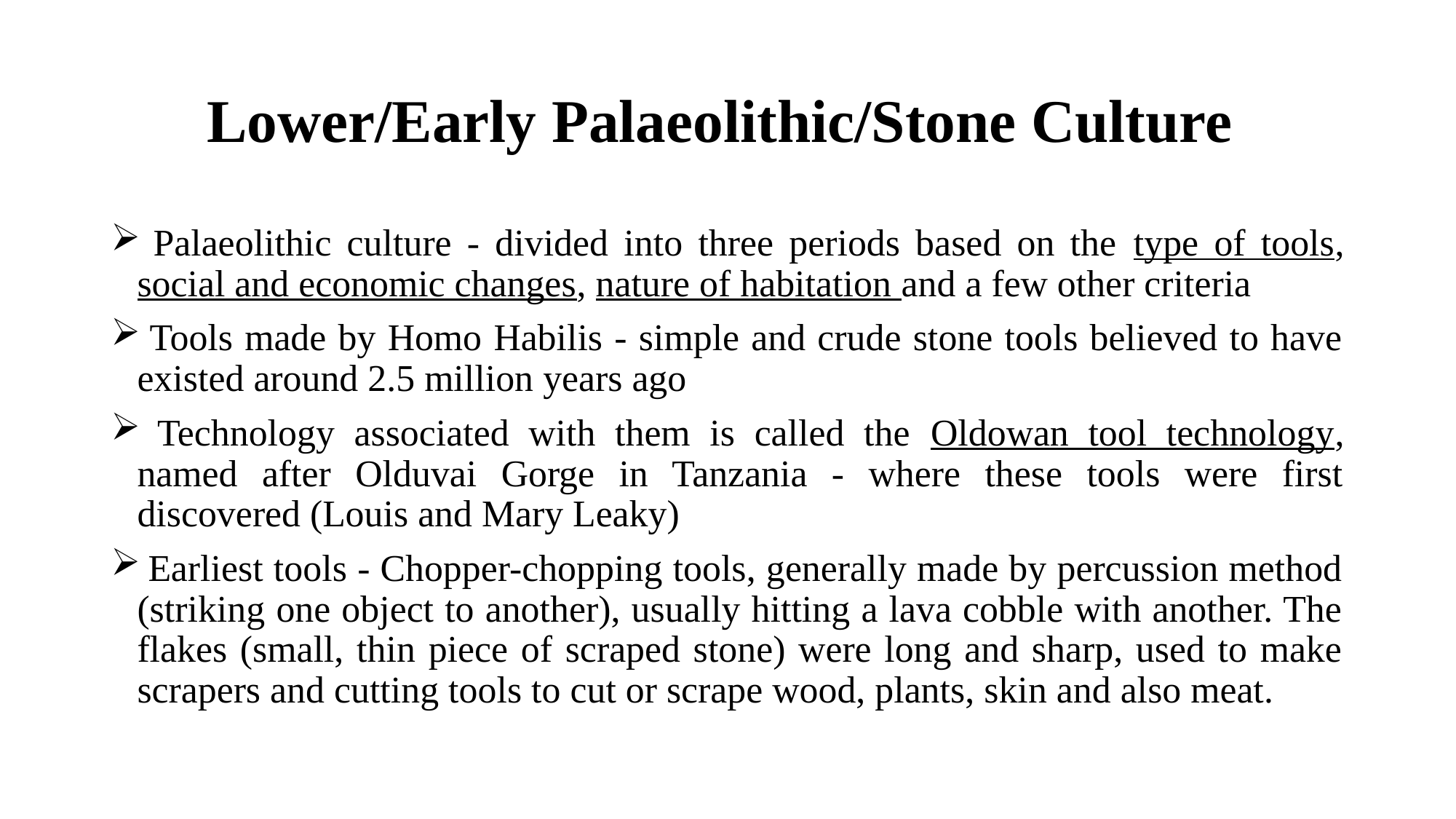

# Lower/Early Palaeolithic/Stone Culture
 Palaeolithic culture - divided into three periods based on the type of tools, social and economic changes, nature of habitation and a few other criteria
 Tools made by Homo Habilis - simple and crude stone tools believed to have existed around 2.5 million years ago
 Technology associated with them is called the Oldowan tool technology, named after Olduvai Gorge in Tanzania - where these tools were first discovered (Louis and Mary Leaky)
 Earliest tools - Chopper-chopping tools, generally made by percussion method (striking one object to another), usually hitting a lava cobble with another. The flakes (small, thin piece of scraped stone) were long and sharp, used to make scrapers and cutting tools to cut or scrape wood, plants, skin and also meat.